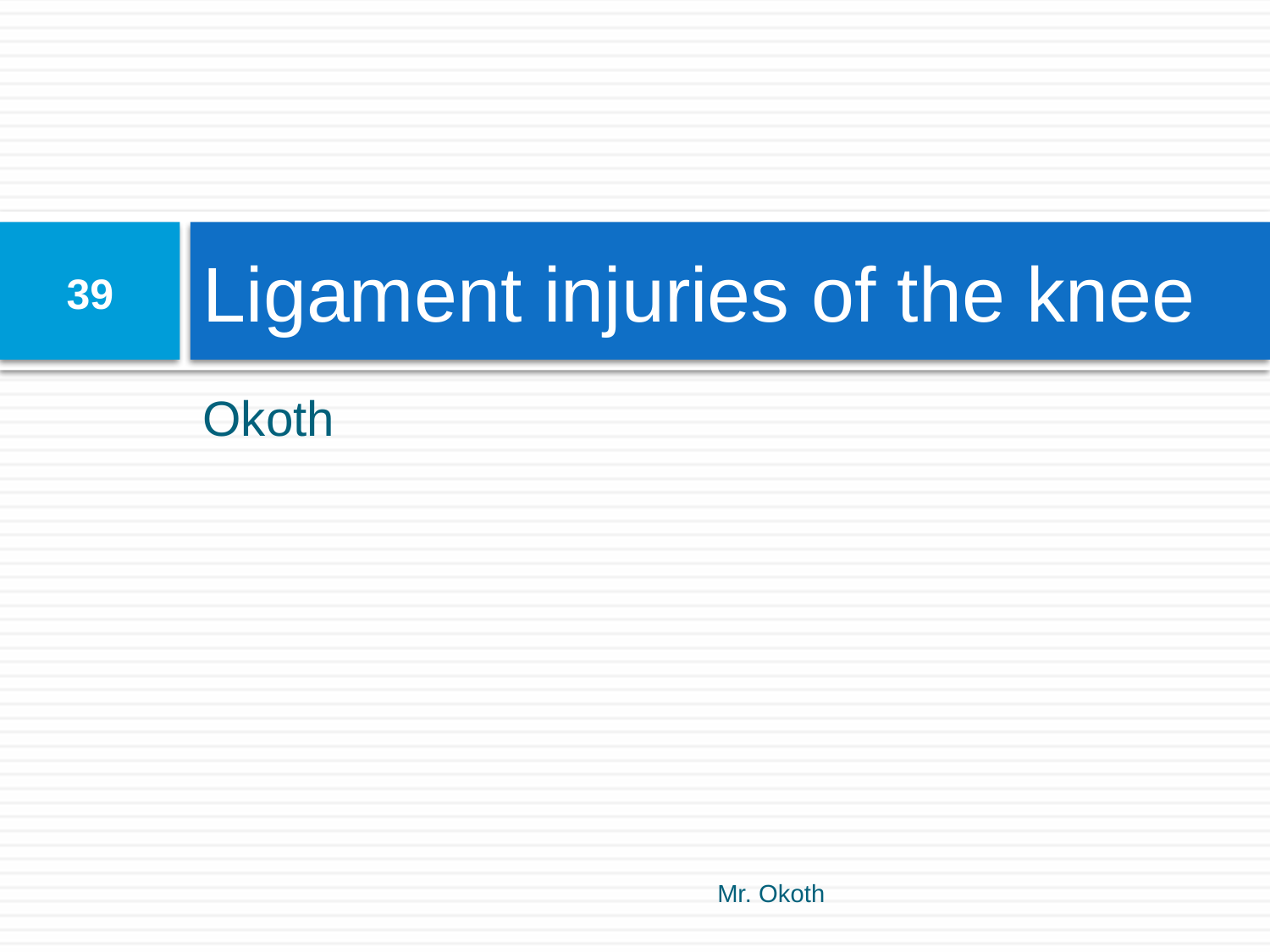

# Ligament injuries of the knee
39
Okoth
Mr. Okoth